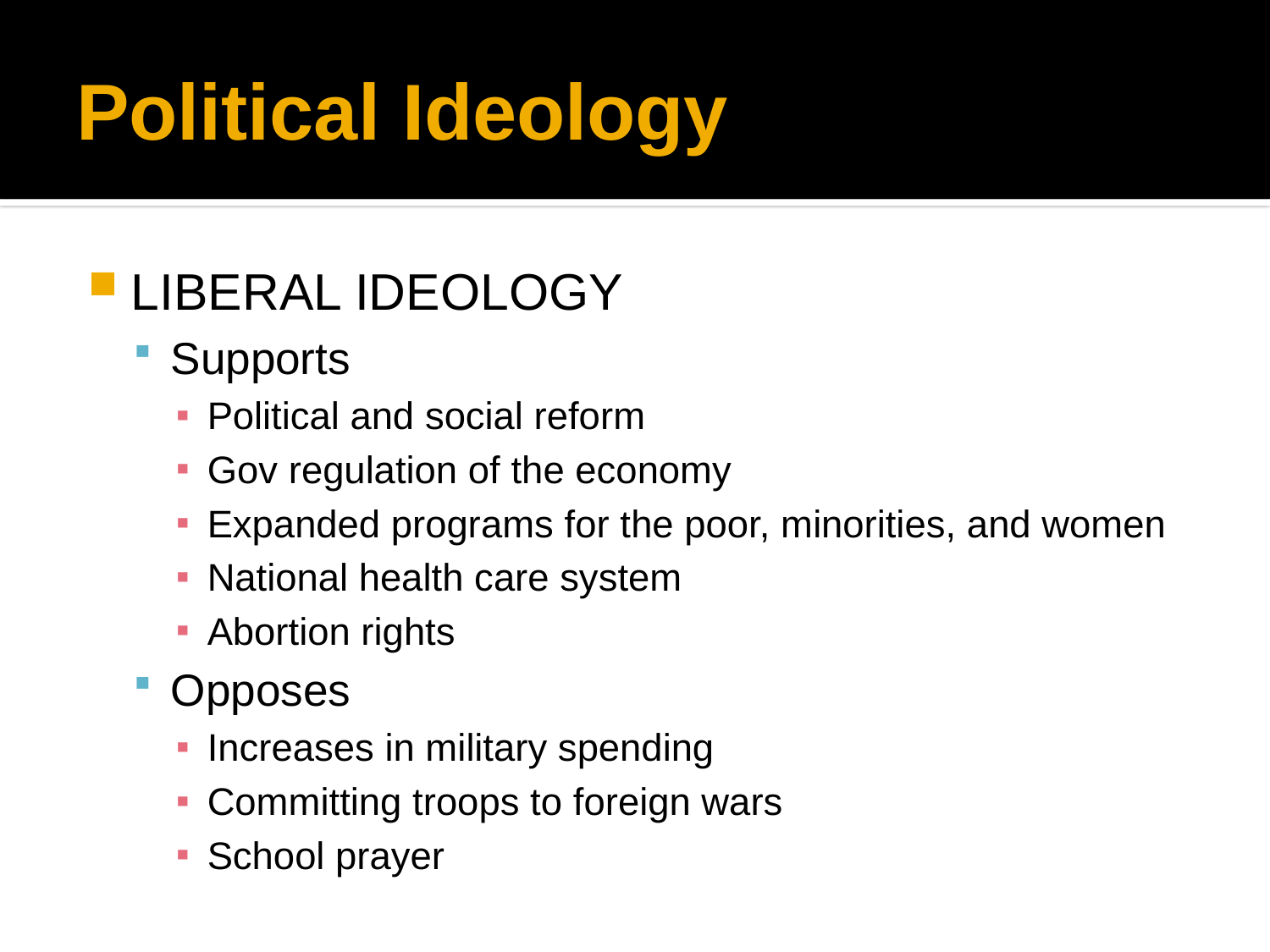

# Political Ideology
LIBERAL IDEOLOGY
Supports
Political and social reform
Gov regulation of the economy
Expanded programs for the poor, minorities, and women
National health care system
Abortion rights
Opposes
Increases in military spending
Committing troops to foreign wars
School prayer